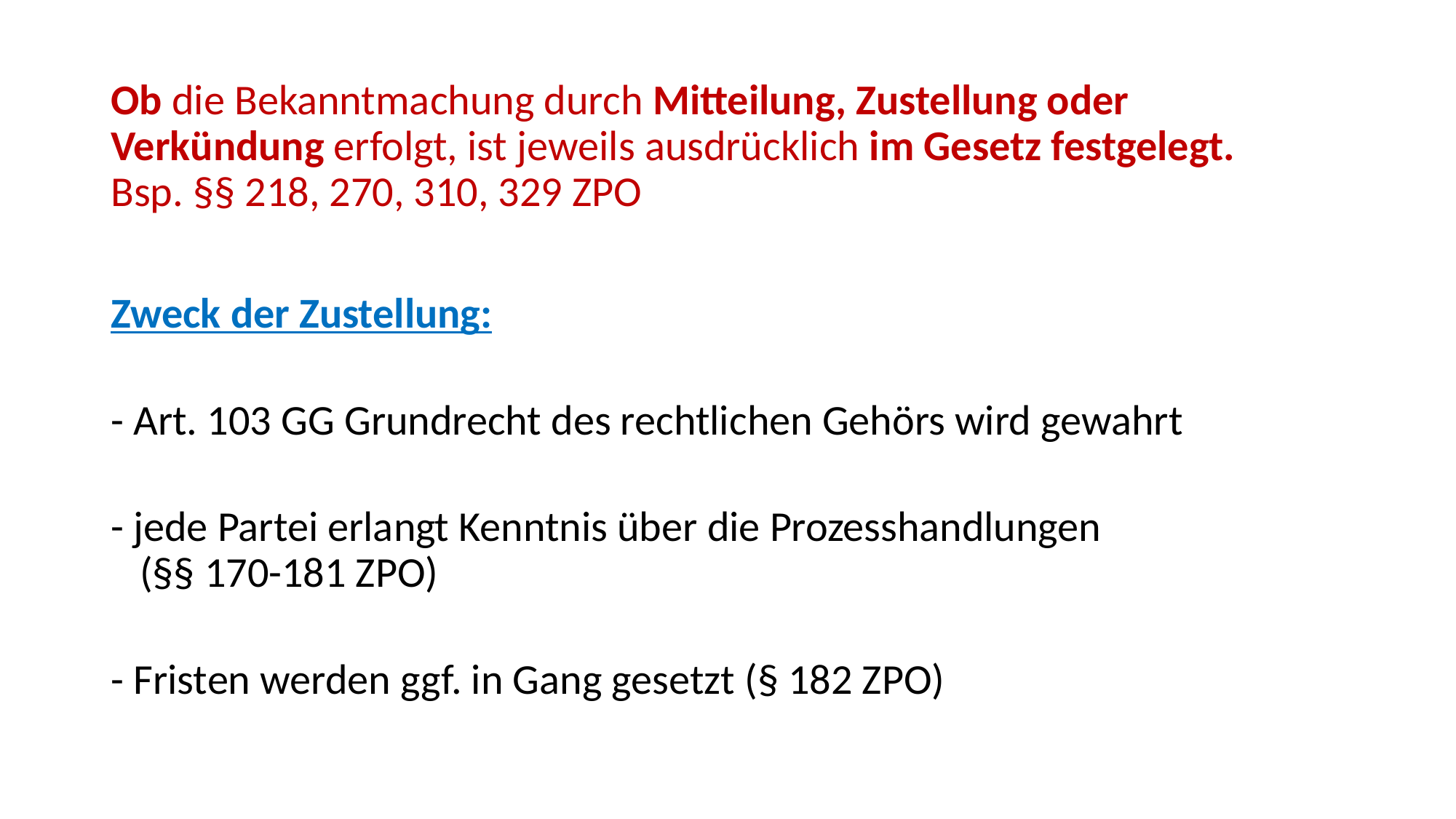

Ob die Bekanntmachung durch Mitteilung, Zustellung oder Verkündung erfolgt, ist jeweils ausdrücklich im Gesetz festgelegt.
Bsp. §§ 218, 270, 310, 329 ZPO

Zweck der Zustellung:
- Art. 103 GG Grundrecht des rechtlichen Gehörs wird gewahrt
- jede Partei erlangt Kenntnis über die Prozesshandlungen
   (§§ 170-181 ZPO)
- Fristen werden ggf. in Gang gesetzt (§ 182 ZPO)